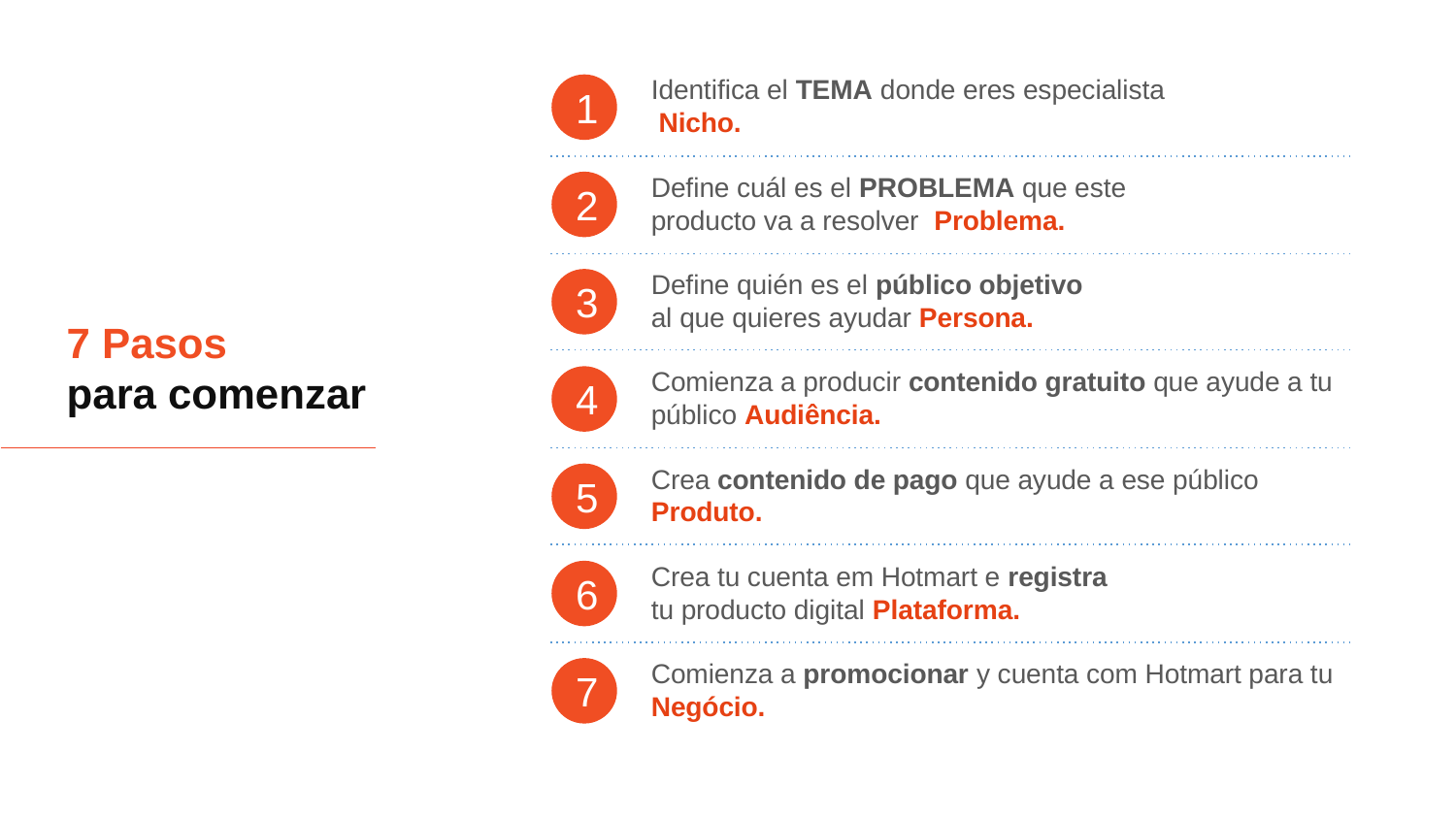

Identifica el TEMA donde eres especialista
 Nicho.
Define cuál es el PROBLEMA que este
producto va a resolver  Problema.
Define quién es el público objetivo
al que quieres ayudar Persona.
Comienza a producir contenido gratuito que ayude a tu público Audiência.
Crea contenido de pago que ayude a ese público  Produto.
Crea tu cuenta em Hotmart e registra
tu producto digital Plataforma.
Comienza a promocionar y cuenta com Hotmart para tu  Negócio.

1
2
3
7 Pasos
para comenzar
4
5
6
7